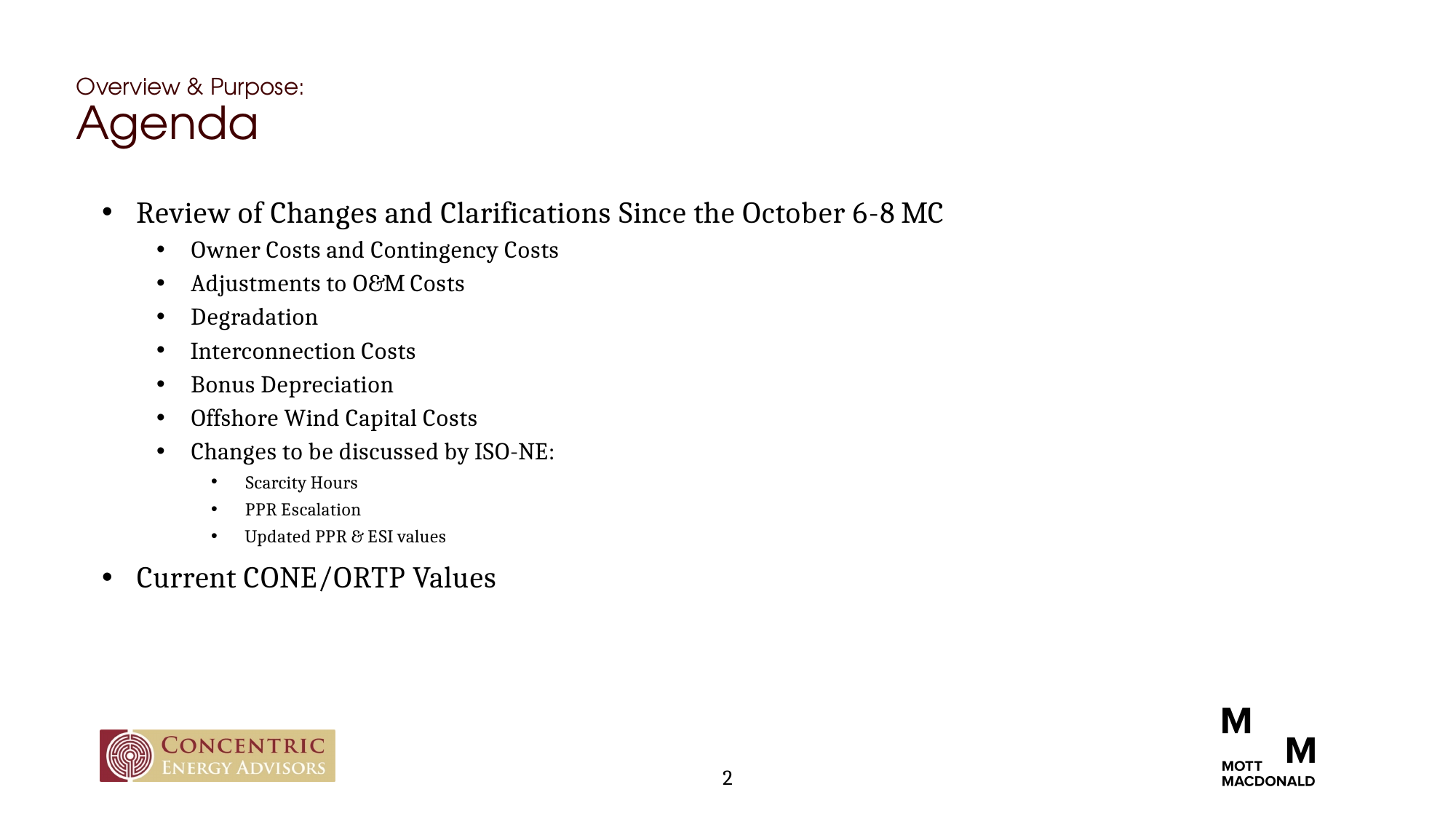

# Overview & Purpose: Agenda
Review of Changes and Clarifications Since the October 6-8 MC
Owner Costs and Contingency Costs
Adjustments to O&M Costs
Degradation
Interconnection Costs
Bonus Depreciation
Offshore Wind Capital Costs
Changes to be discussed by ISO-NE:
Scarcity Hours
PPR Escalation
Updated PPR & ESI values
Current CONE/ORTP Values